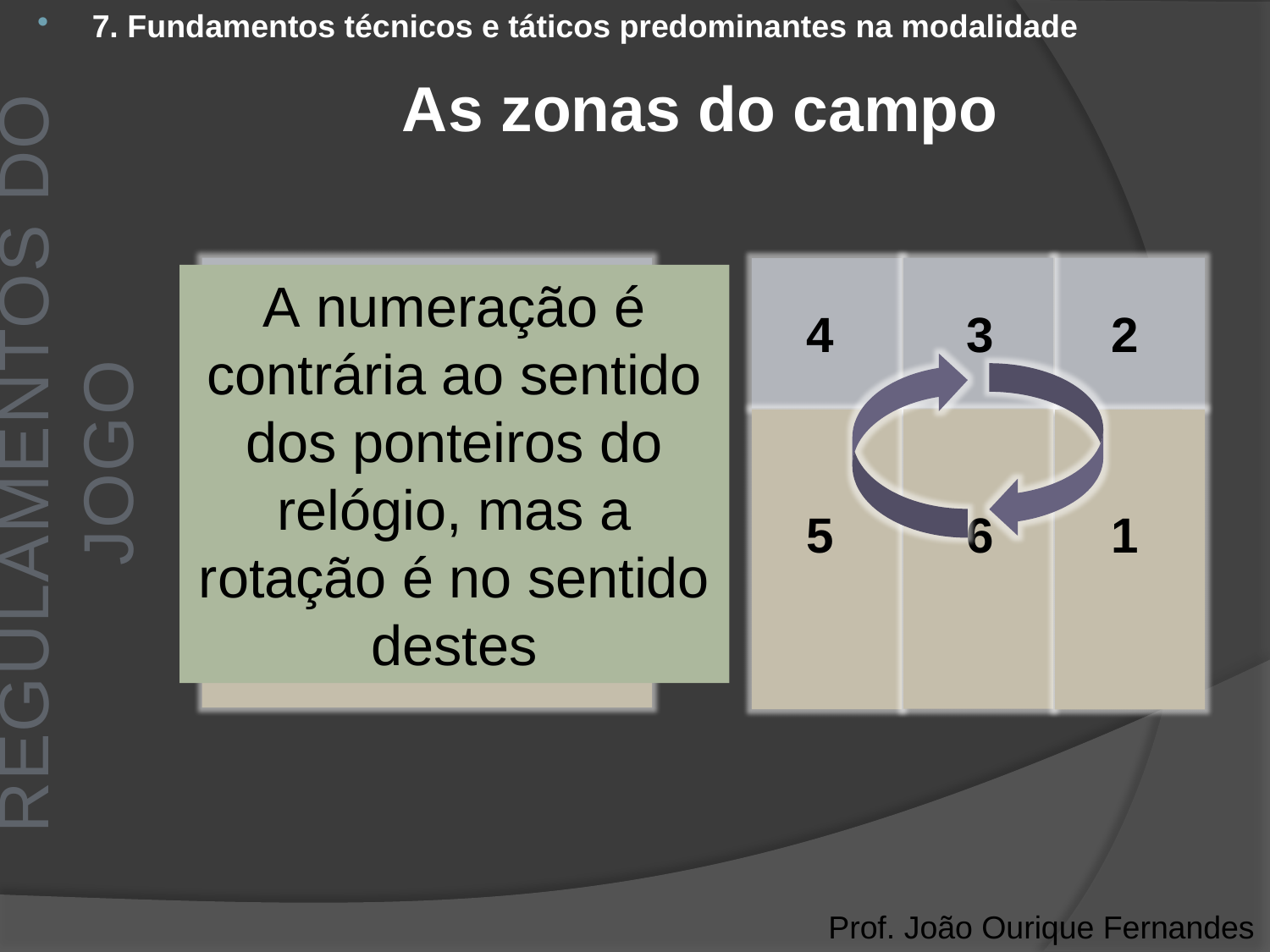

7. Fundamentos técnicos e táticos predominantes na modalidade
# As zonas do campo
Regulamentos do jogo

Zona de ataque

Zona defensiva

A numeração é contrária ao sentido dos ponteiros do relógio, mas a rotação é no sentido destes
4
3
2

5
6
1
Prof. João Ourique Fernandes